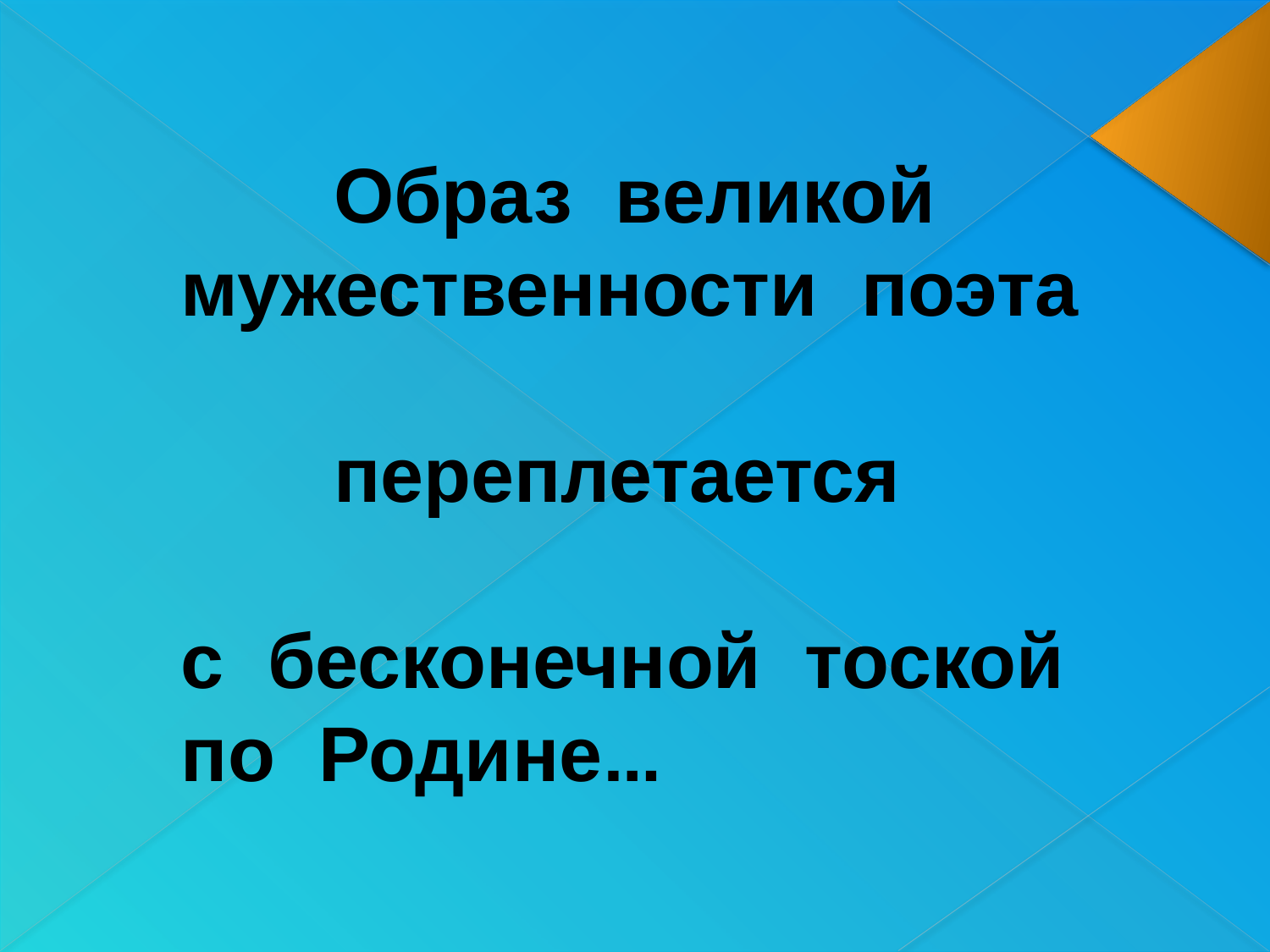

# Образ  великой  мужественности  поэта переплетается с  бесконечной  тоской  по  Родине…